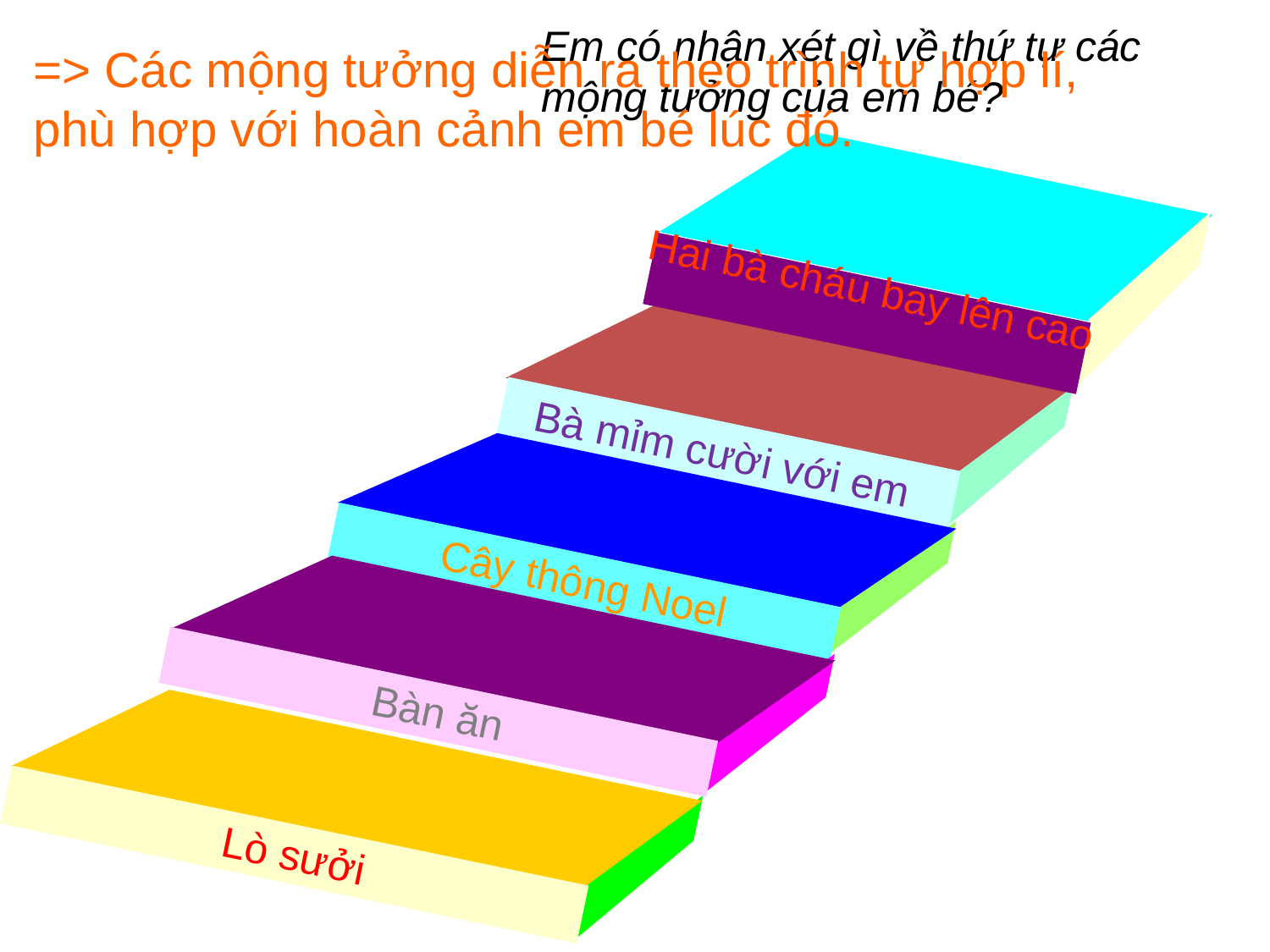

Em có nhận xét gì về thứ tự các mộng tưởng của em bé?
=> Các mộng tưởng diễn ra theo trình tự hợp lí, phù hợp với hoàn cảnh em bé lúc đó.

Hai bà cháu bay lên cao

Bà mỉm cười với em

Cây thông Noel

Bàn ăn

Lò sưởi